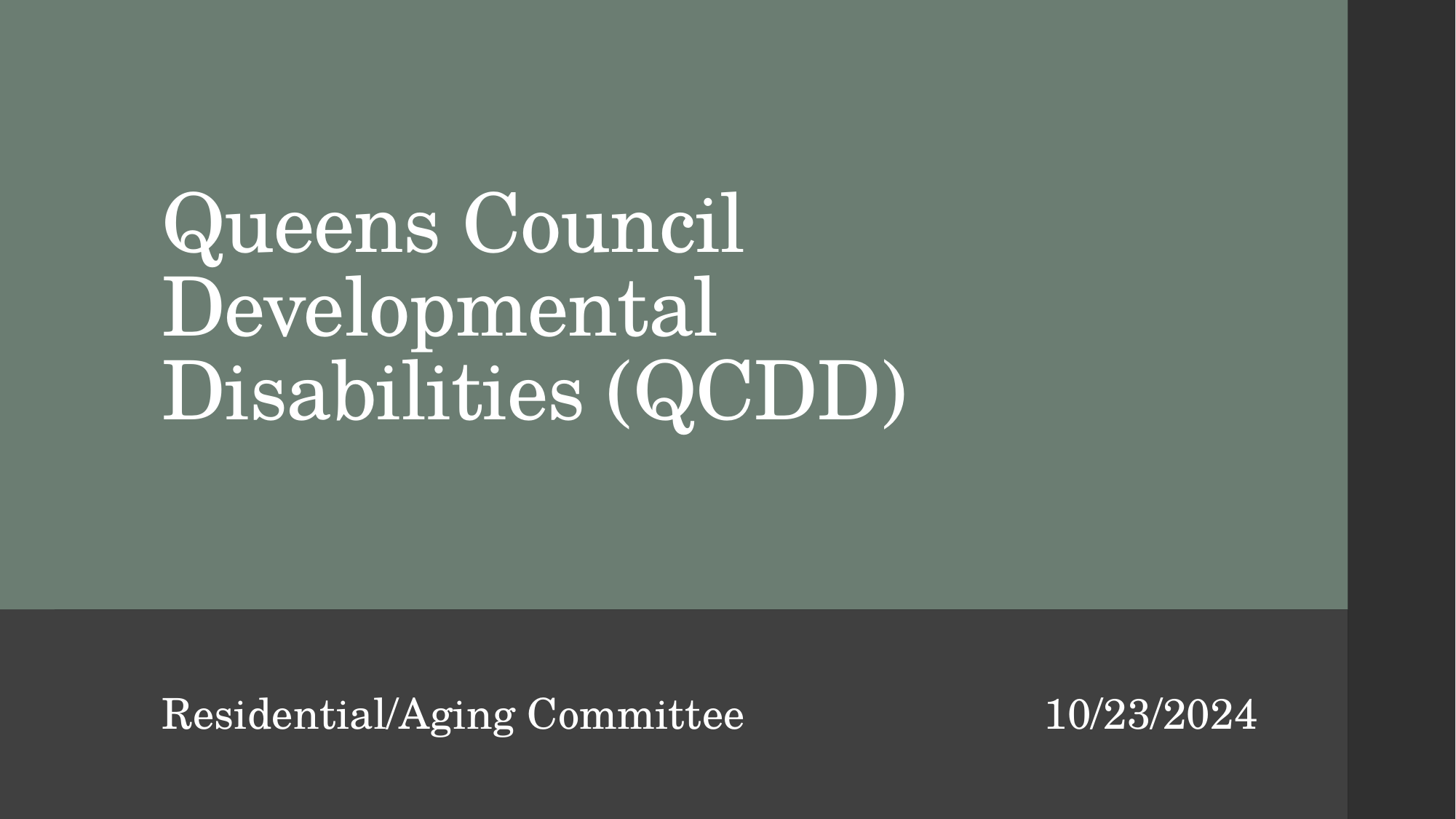

# Queens Council Developmental Disabilities (QCDD)

Residential/Aging Committee                         10/23/2024